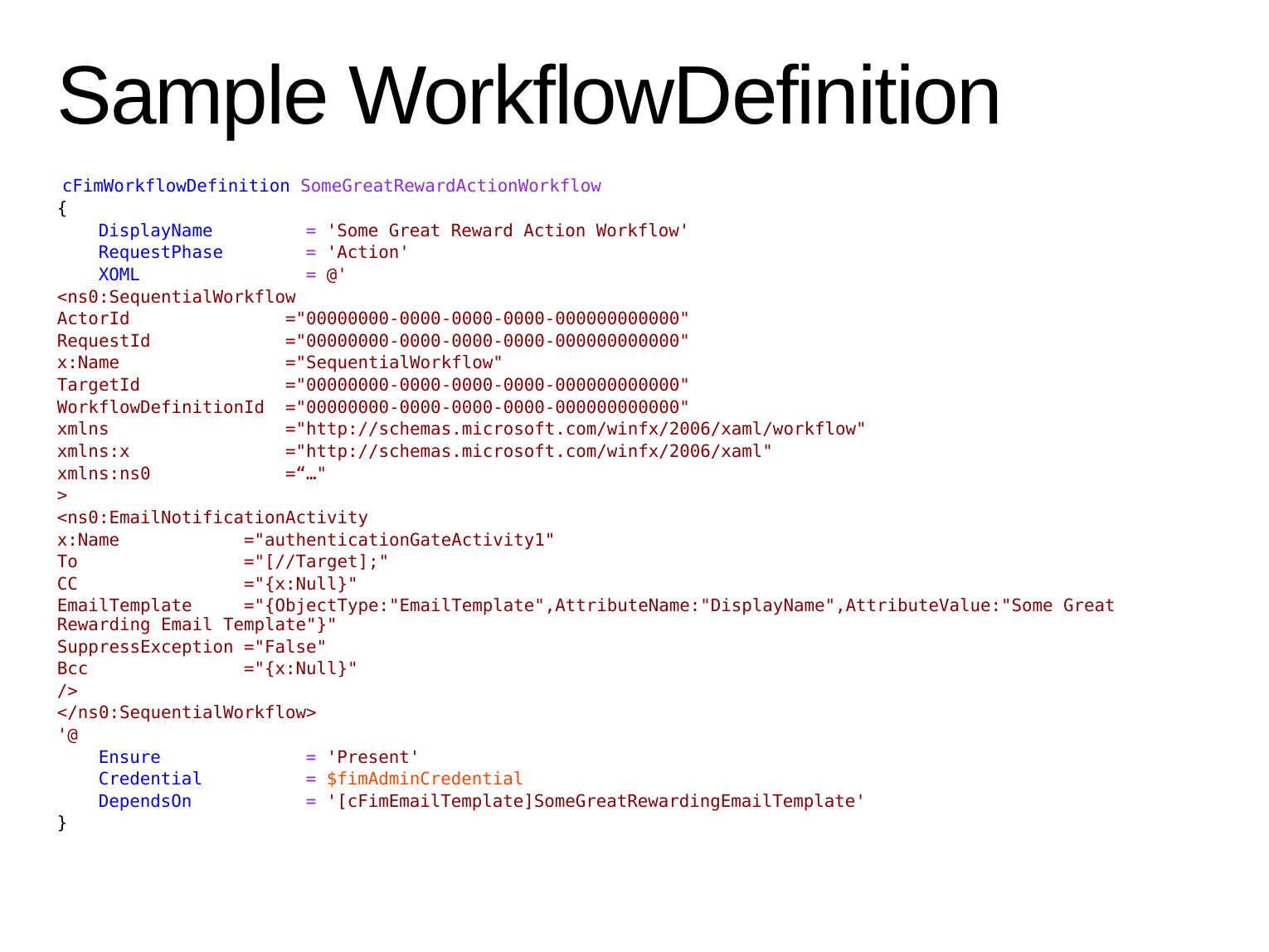

# Sample WorkflowDefinition
 cFimWorkflowDefinition SomeGreatRewardActionWorkflow
{
    DisplayName	= 'Some Great Reward Action Workflow'
    RequestPhase	= 'Action'
    XOML		= @'
<ns0:SequentialWorkflow
ActorId               ="00000000-0000-0000-0000-000000000000"
RequestId             ="00000000-0000-0000-0000-000000000000"
x:Name                ="SequentialWorkflow"
TargetId              ="00000000-0000-0000-0000-000000000000"
WorkflowDefinitionId  ="00000000-0000-0000-0000-000000000000"
xmlns                 ="http://schemas.microsoft.com/winfx/2006/xaml/workflow"
xmlns:x               ="http://schemas.microsoft.com/winfx/2006/xaml"
xmlns:ns0             =“…"
>
<ns0:EmailNotificationActivity
x:Name            ="authenticationGateActivity1"
To                ="[//Target];"
CC                ="{x:Null}"
EmailTemplate     ="{ObjectType:"EmailTemplate",AttributeName:"DisplayName",AttributeValue:"Some Great Rewarding Email Template"}"
SuppressException ="False"
Bcc               ="{x:Null}"
/>
</ns0:SequentialWorkflow>
'@
    Ensure		= 'Present'
    Credential	= $fimAdminCredential
    DependsOn          	= '[cFimEmailTemplate]SomeGreatRewardingEmailTemplate'
}